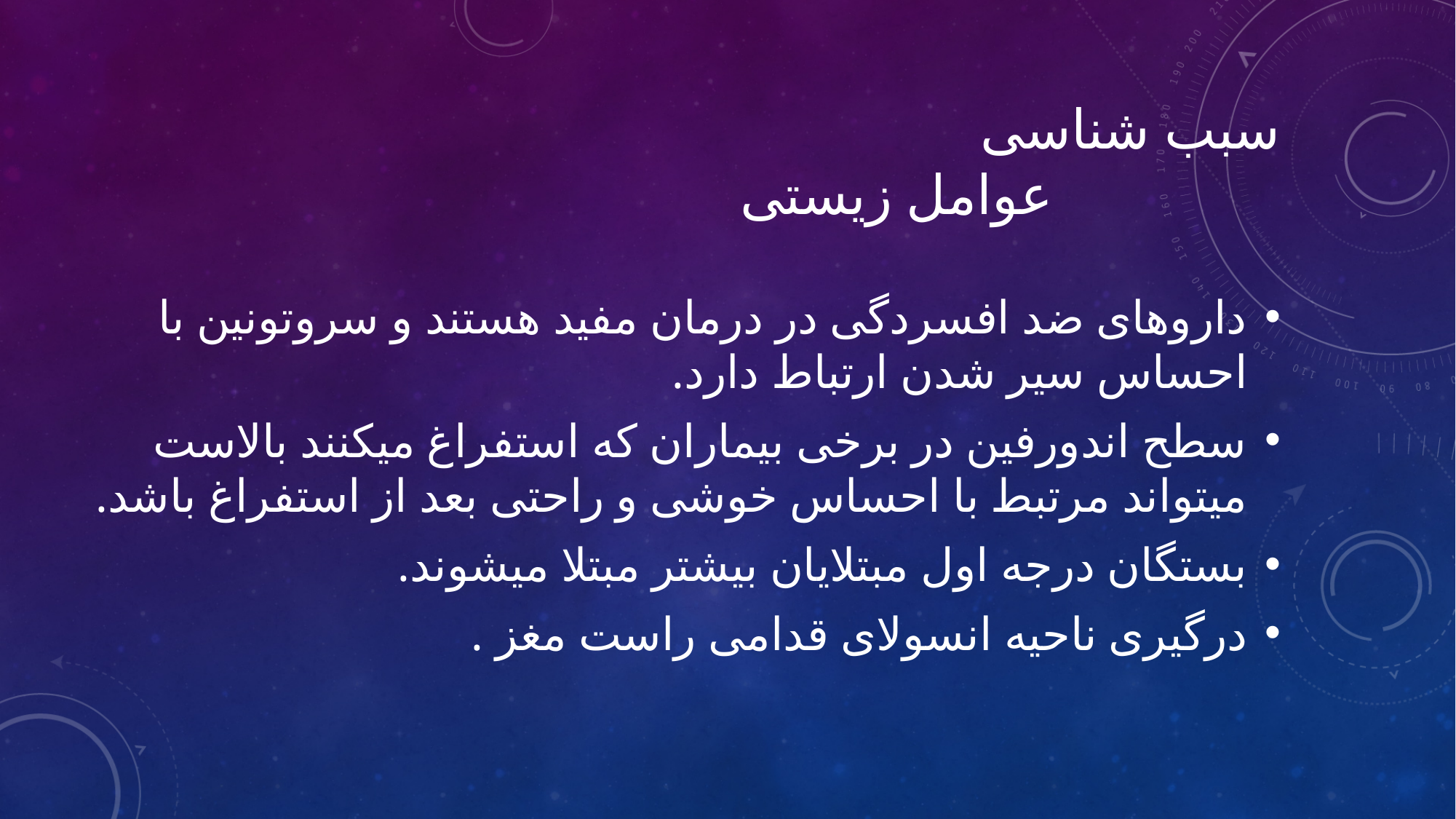

# سبب شناسی عوامل زیستی
داروهای ضد افسردگی در درمان مفید هستند و سروتونین با احساس سیر شدن ارتباط دارد.
سطح اندورفین در برخی بیماران که استفراغ میکنند بالاست میتواند مرتبط با احساس خوشی و راحتی بعد از استفراغ باشد.
بستگان درجه اول مبتلایان بیشتر مبتلا میشوند.
درگیری ناحیه انسولای قدامی راست مغز .